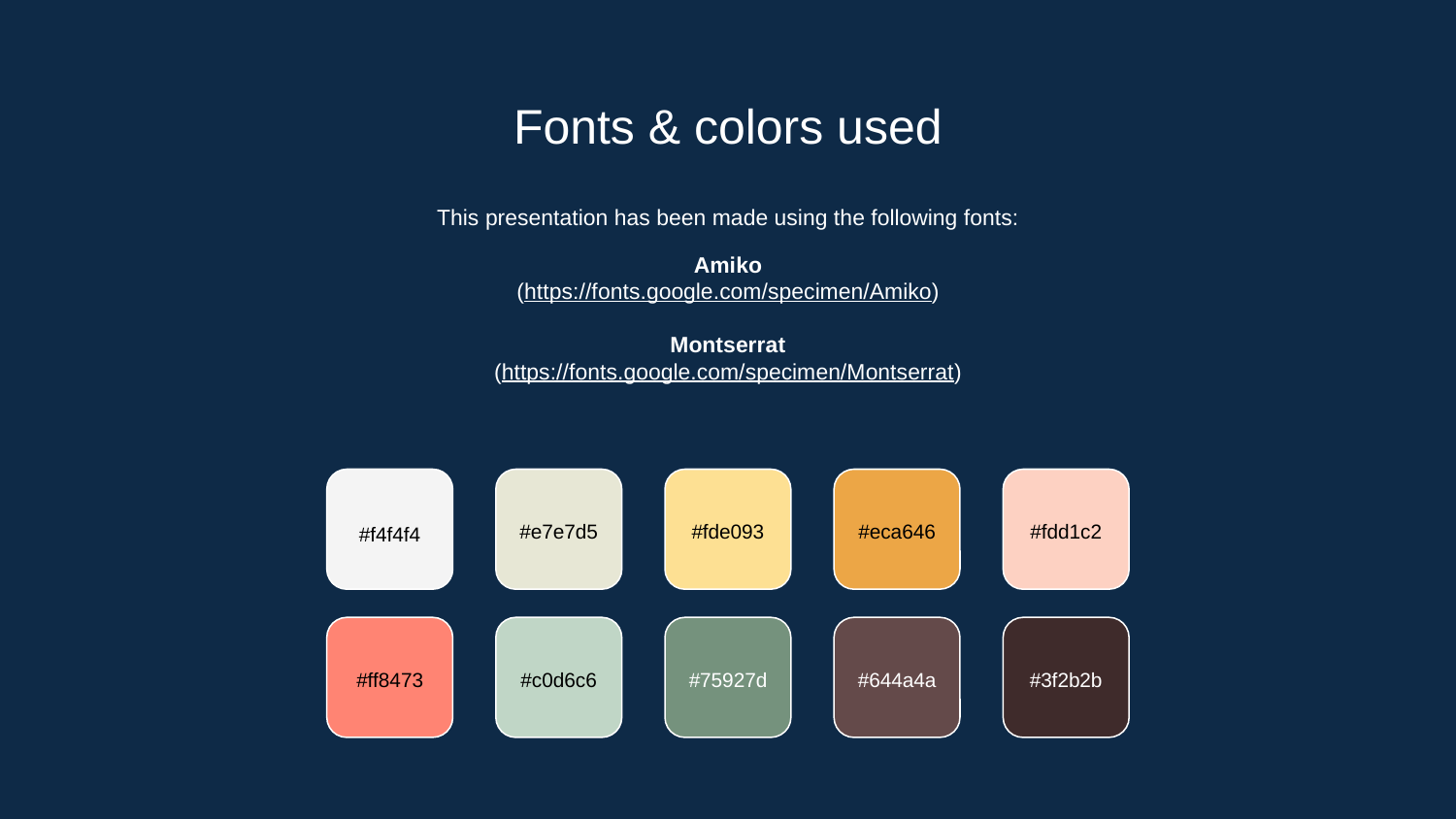

# Fonts & colors used
This presentation has been made using the following fonts:
Amiko
(https://fonts.google.com/specimen/Amiko)

Montserrat
(https://fonts.google.com/specimen/Montserrat)

#e7e7d5
#fde093
#eca646
#fdd1c2
#f4f4f4

#ff8473
#c0d6c6
#75927d
#644a4a
#3f2b2b